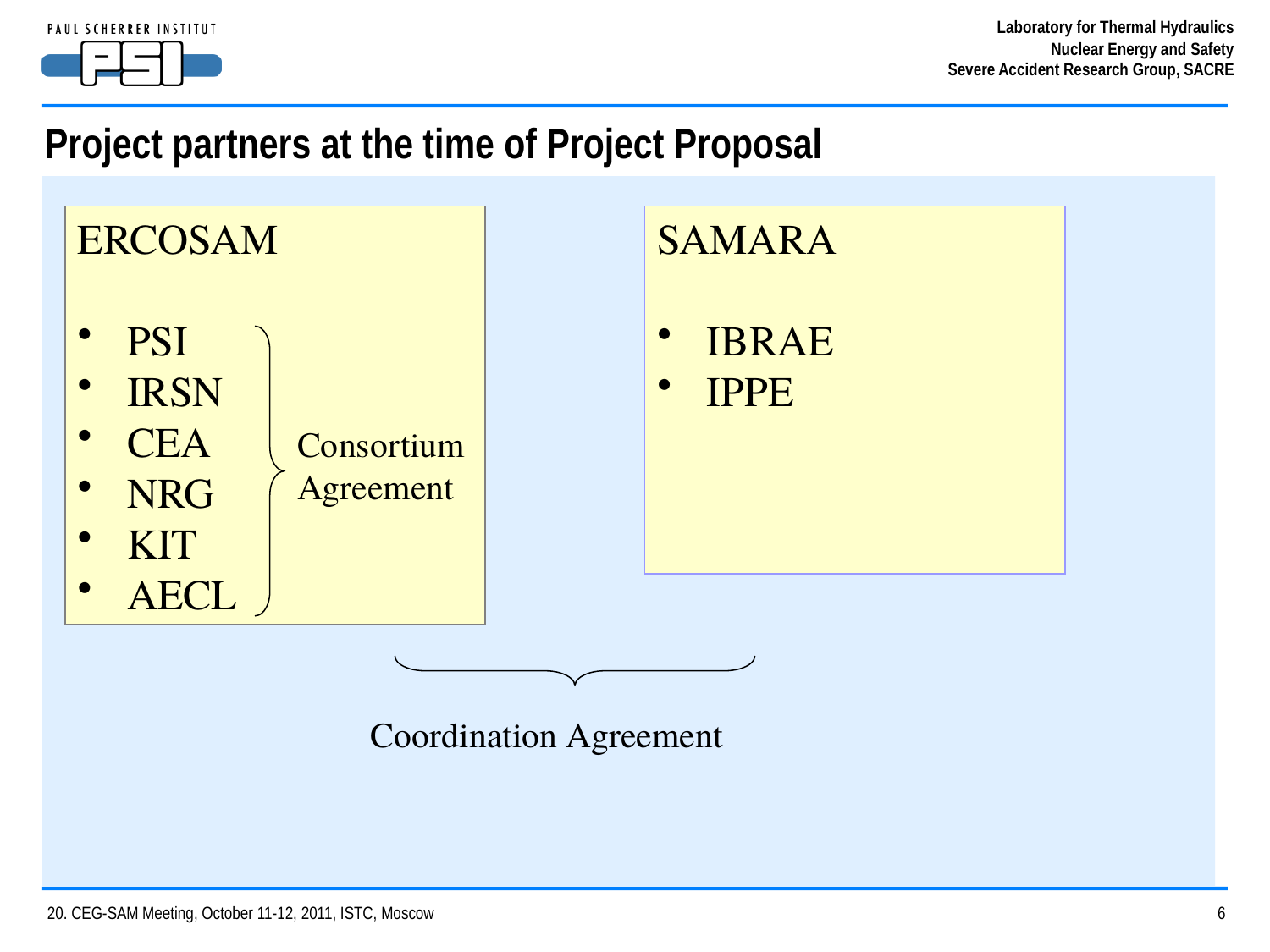

# Project partners at the time of Project Proposal

ERCOSAM

PSI
IRSN
CEA
NRG
KIT
AECL
SAMARA

IBRAE
IPPE

Consortium Agreement

Coordination Agreement